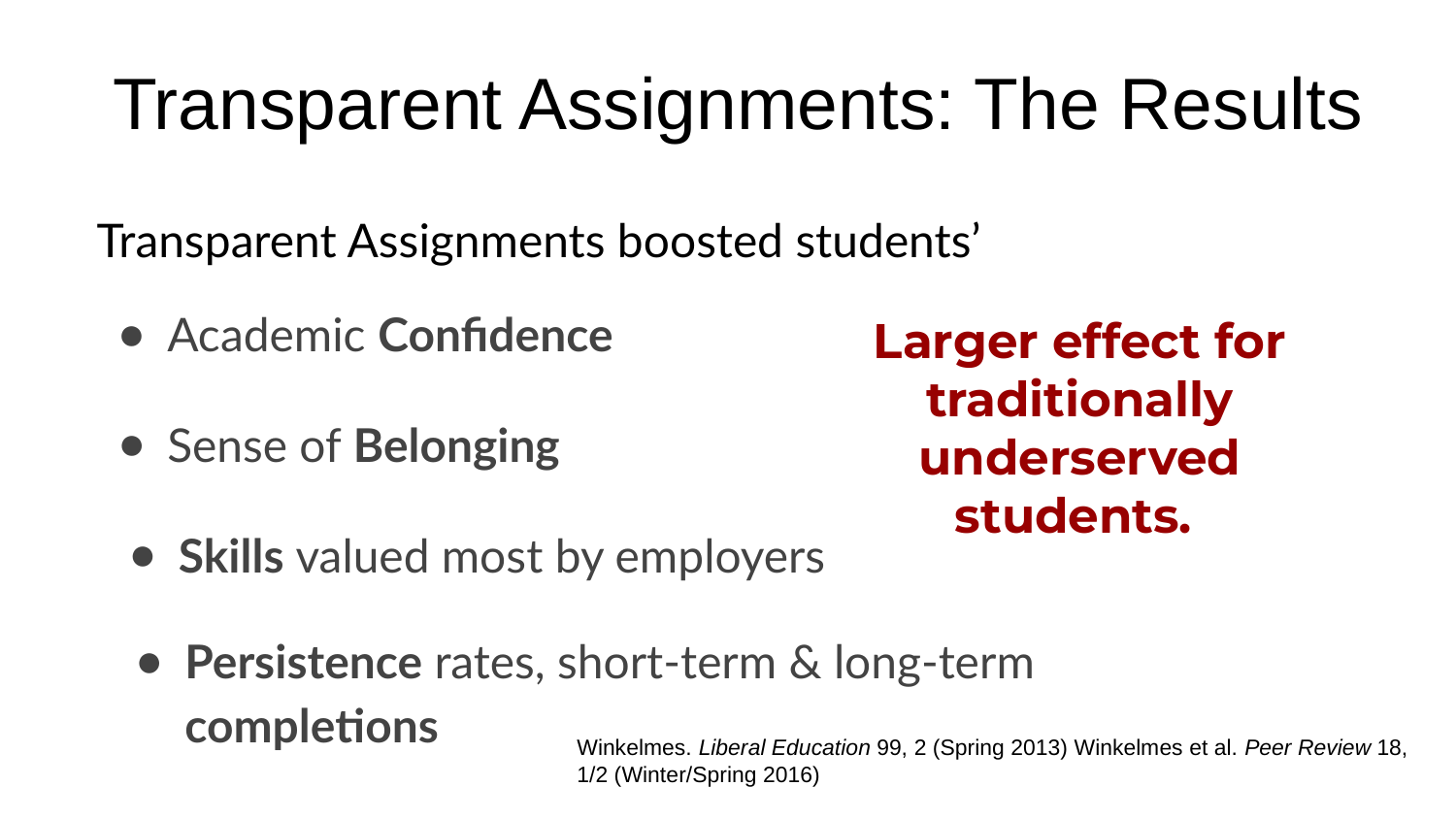

Transparent Assignments: The Results
Transparent Assignments boosted students’

Academic Confidence

Larger effect for traditionally underserved students.

Sense of Belonging

Skills valued most by employers
Persistence rates, short-term & long-term completions
Winkelmes. Liberal Education 99, 2 (Spring 2013) Winkelmes et al. Peer Review 18, 1/2 (Winter/Spring 2016)